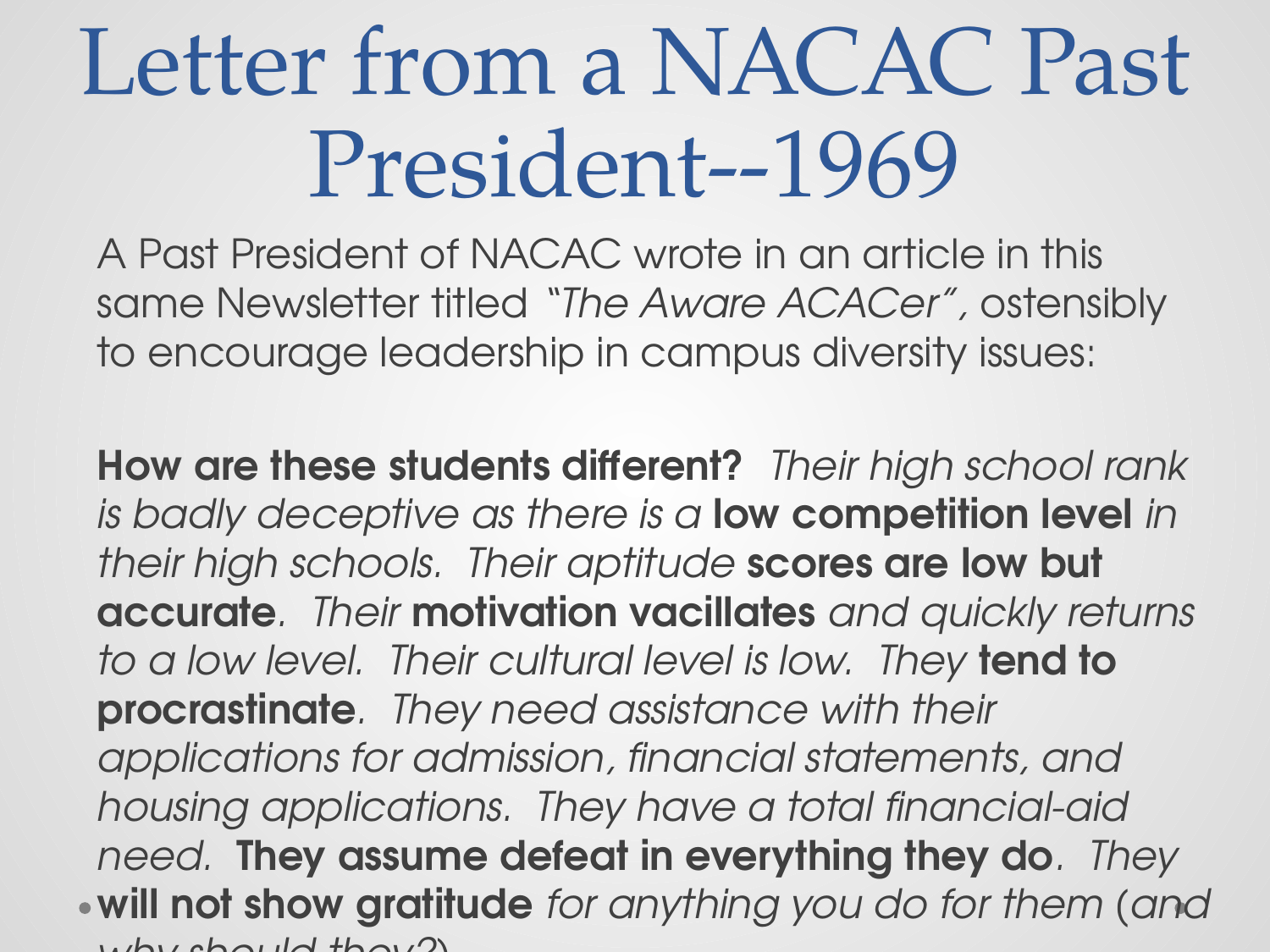

# Letter from a NACAC Past President--1969
A Past President of NACAC wrote in an article in this same Newsletter titled “The Aware ACACer”, ostensibly to encourage leadership in campus diversity issues:

How are these students different?  Their high school rank is badly deceptive as there is a low competition level in their high schools.  Their aptitude scores are low but accurate.  Their motivation vacillates and quickly returns to a low level.  Their cultural level is low.  They tend to procrastinate.  They need assistance with their applications for admission, financial statements, and housing applications.  They have a total financial-aid need.  They assume defeat in everything they do.  They will not show gratitude for anything you do for them (and why should they?)